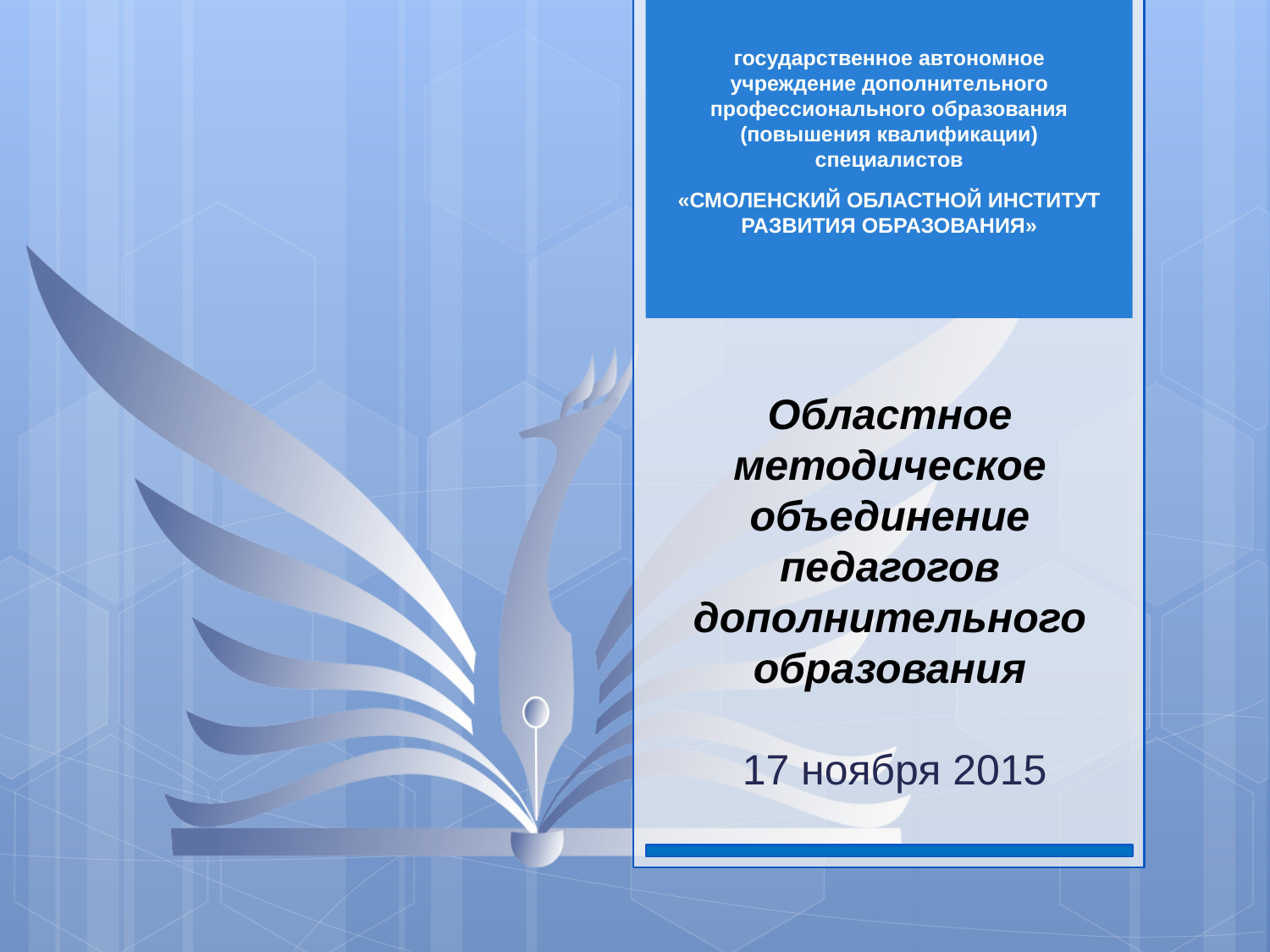

# Областное методическое объединение педагогов дополнительного образования
17 ноября 2015